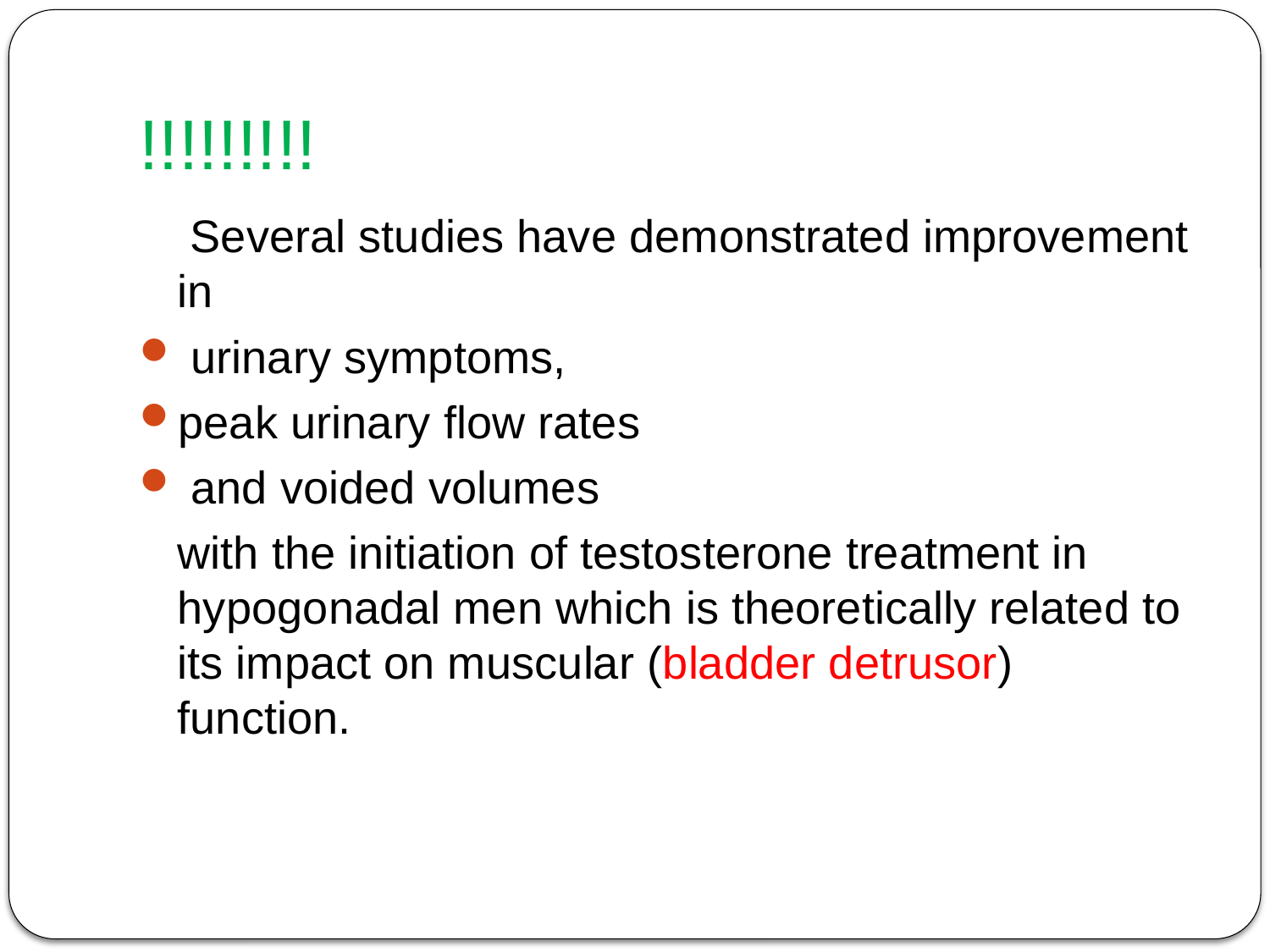

# !!!!!!!!!
    Several studies have demonstrated improvement in
 urinary symptoms,
peak urinary flow rates
 and voided volumes
   with the initiation of testosterone treatment in hypogonadal men which is theoretically related to its impact on muscular (bladder detrusor) function.